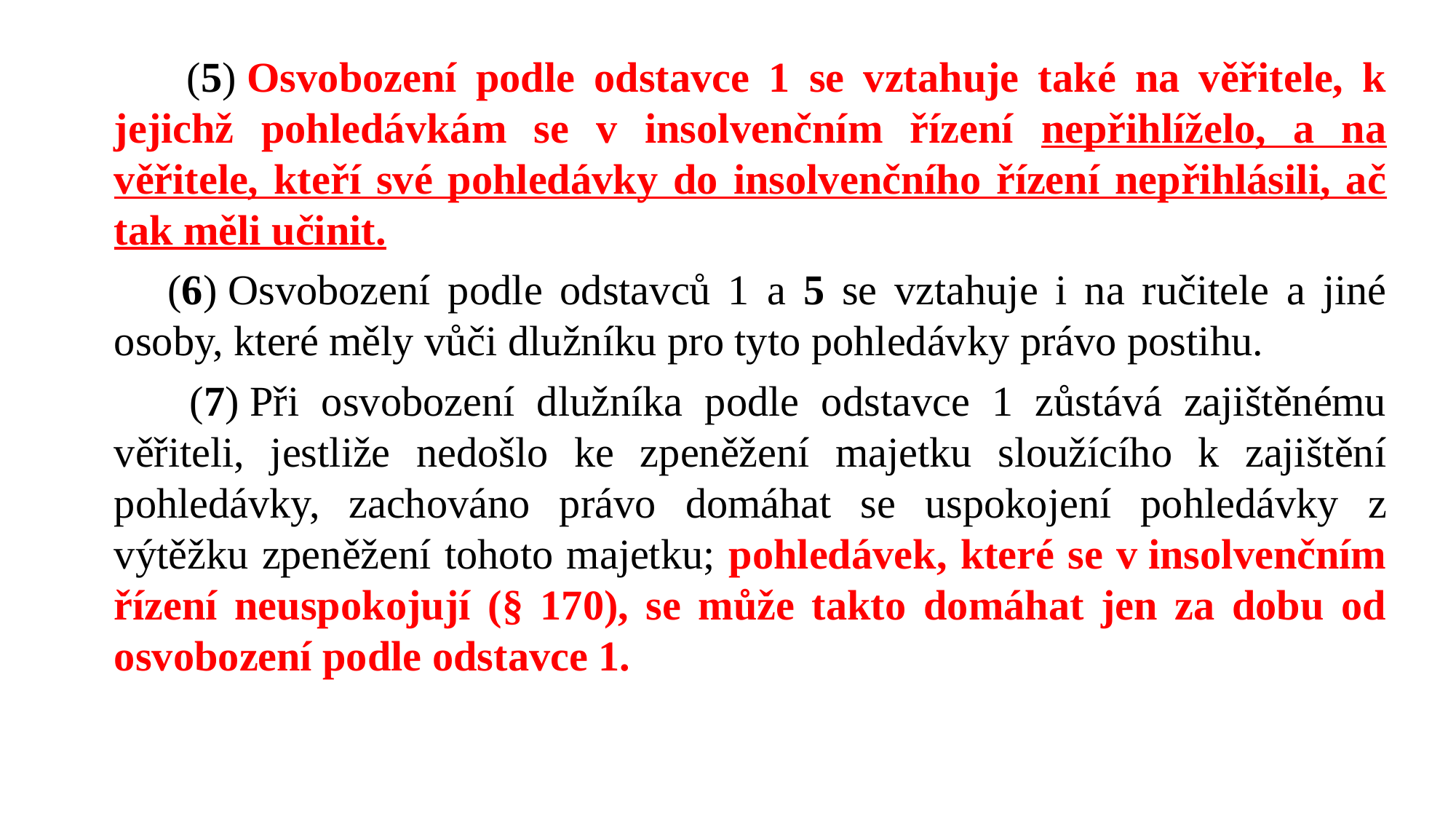

(5) Osvobození podle odstavce 1 se vztahuje také na věřitele, k jejichž pohledávkám se v insolvenčním řízení nepřihlíželo, a na věřitele, kteří své pohledávky do insolvenčního řízení nepřihlásili, ač tak měli učinit.
(6) Osvobození podle odstavců 1 a 5 se vztahuje i na ručitele a jiné osoby, které měly vůči dlužníku pro tyto pohledávky právo postihu.
 (7) Při osvobození dlužníka podle odstavce 1 zůstává zajištěnému věřiteli, jestliže nedošlo ke zpeněžení majetku sloužícího k zajištění pohledávky, zachováno právo domáhat se uspokojení pohledávky z výtěžku zpeněžení tohoto majetku; pohledávek, které se v insolvenčním řízení neuspokojují (§ 170), se může takto domáhat jen za dobu od osvobození podle odstavce 1.